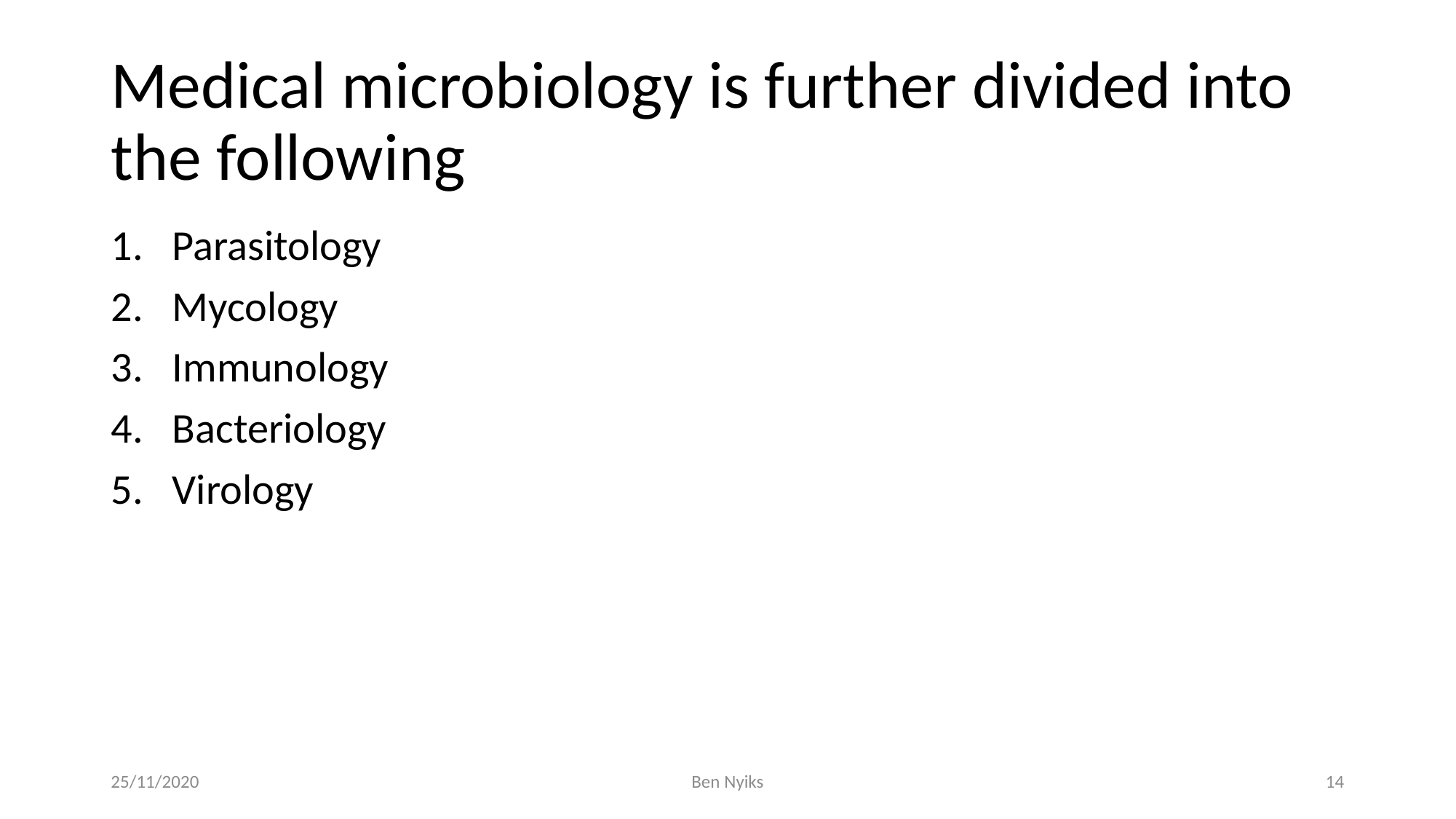

# Medical microbiology is further divided into the following
Parasitology
Mycology
Immunology
Bacteriology
Virology

25/11/2020
Ben Nyiks
14